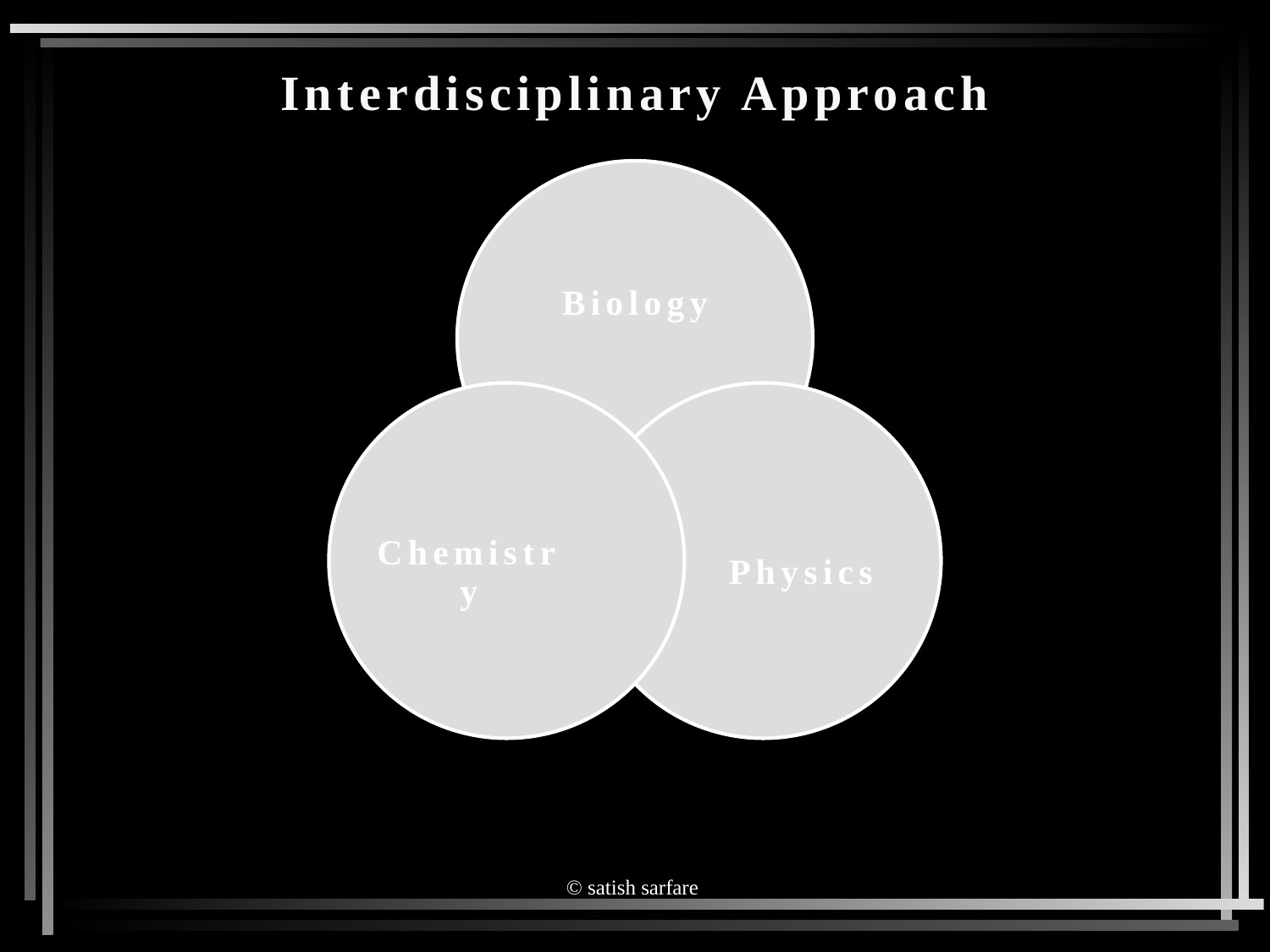

# Interdisciplinary Approach
Biology
Physics
Chemistry
© satish sarfare